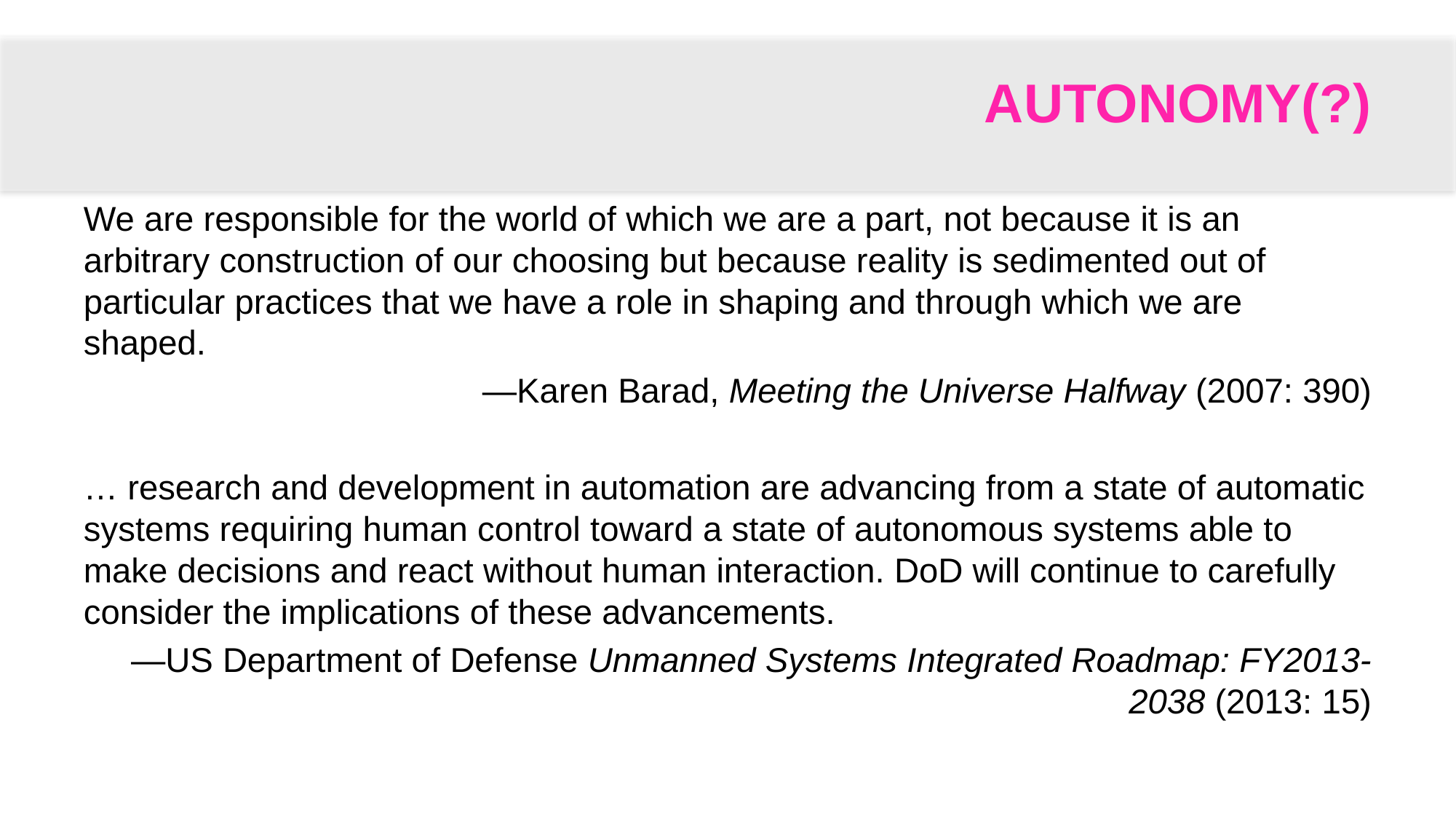

# Autonomy(?)
We are responsible for the world of which we are a part, not because it is an arbitrary construction of our choosing but because reality is sedimented out of particular practices that we have a role in shaping and through which we are shaped.
—Karen Barad, Meeting the Universe Halfway (2007: 390)

… research and development in automation are advancing from a state of automatic systems requiring human control toward a state of autonomous systems able to make decisions and react without human interaction. DoD will continue to carefully consider the implications of these advancements.
—US Department of Defense Unmanned Systems Integrated Roadmap: FY2013-2038 (2013: 15)